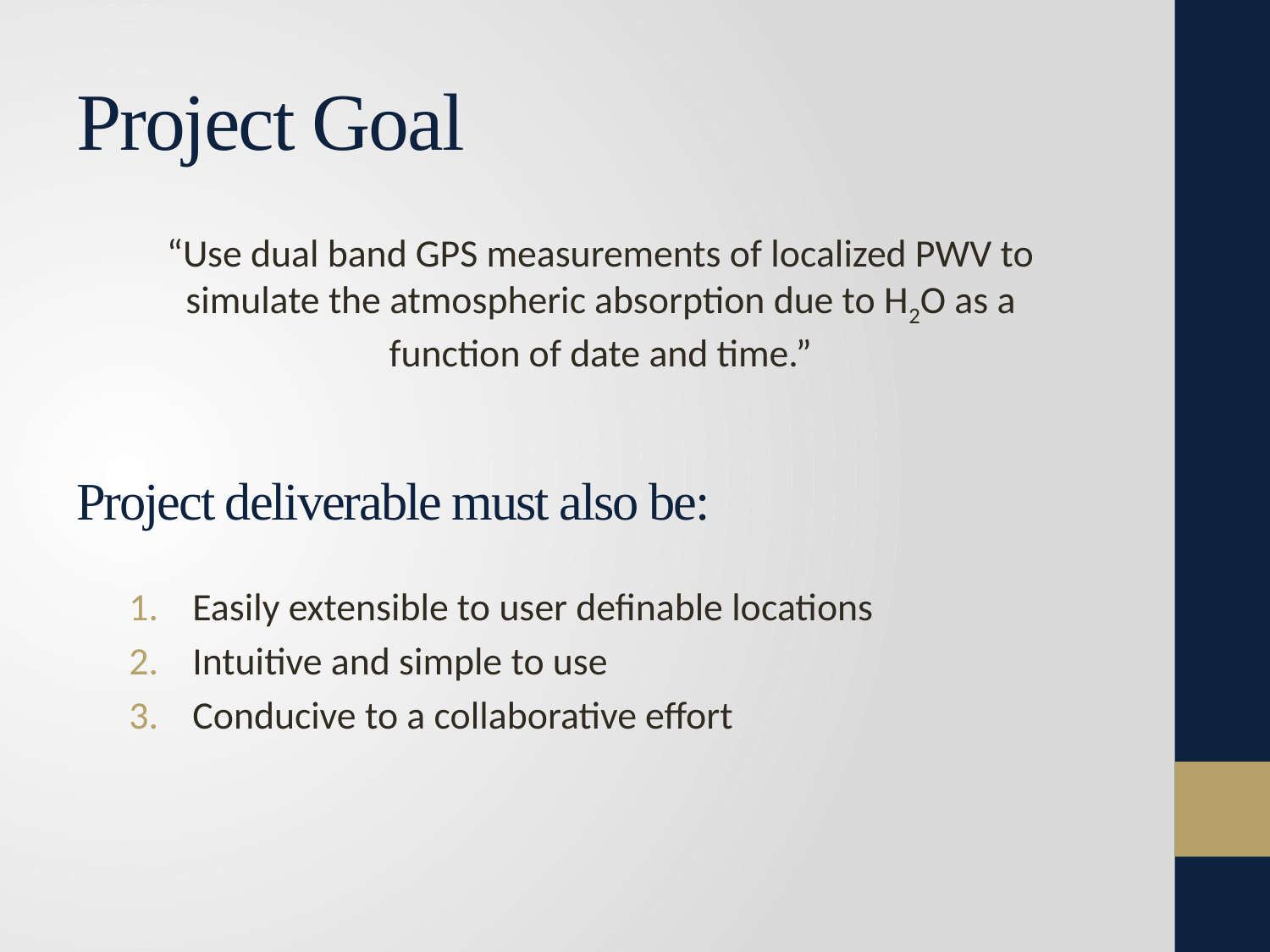

# Project Goal
“Use dual band GPS measurements of localized PWV to simulate the atmospheric absorption due to H2O as a function of date and time.”

Project deliverable must also be:
Easily extensible to user definable locations
Intuitive and simple to use
Conducive to a collaborative effort